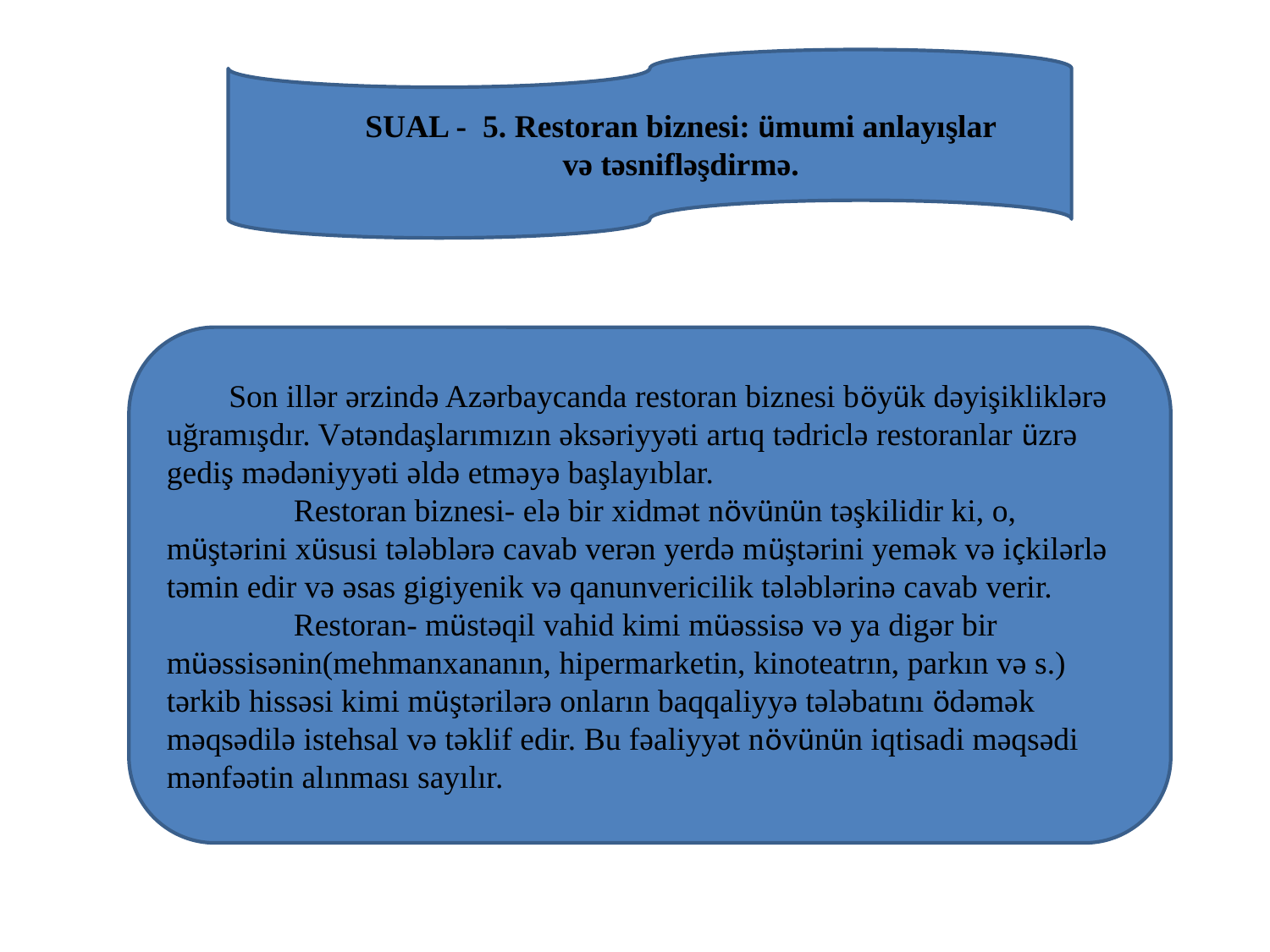

SUAL -  5. Restoran biznesi: ümumi anlayışlar
və təsnifləşdirmə.
Son illər ərzində Azərbaycanda restoran biznesi böyük dəyişikliklərə uğramışdır. Vətəndaşlarımızın əksəriyyəti artıq tədriclə restoranlar üzrə gediş mədəniyyəti əldə etməyə başlayıblar.
	Restoran biznesi- elə bir xidmət növünün təşkilidir ki, o, müştərini xüsusi tələblərə cavab verən yerdə müştərini yemək və içkilərlə təmin edir və əsas gigiyenik və qanunvericilik tələblərinə cavab verir.
	Restoran- müstəqil vahid kimi müəssisə və ya digər bir müəssisənin(mehmanxananın, hipermarketin, kinoteatrın, parkın və s.) tərkib hissəsi kimi müştərilərə onların baqqaliyyə tələbatını ödəmək məqsədilə istehsal və təklif edir. Bu fəaliyyət növünün iqtisadi məqsədi mənfəətin alınması sayılır.